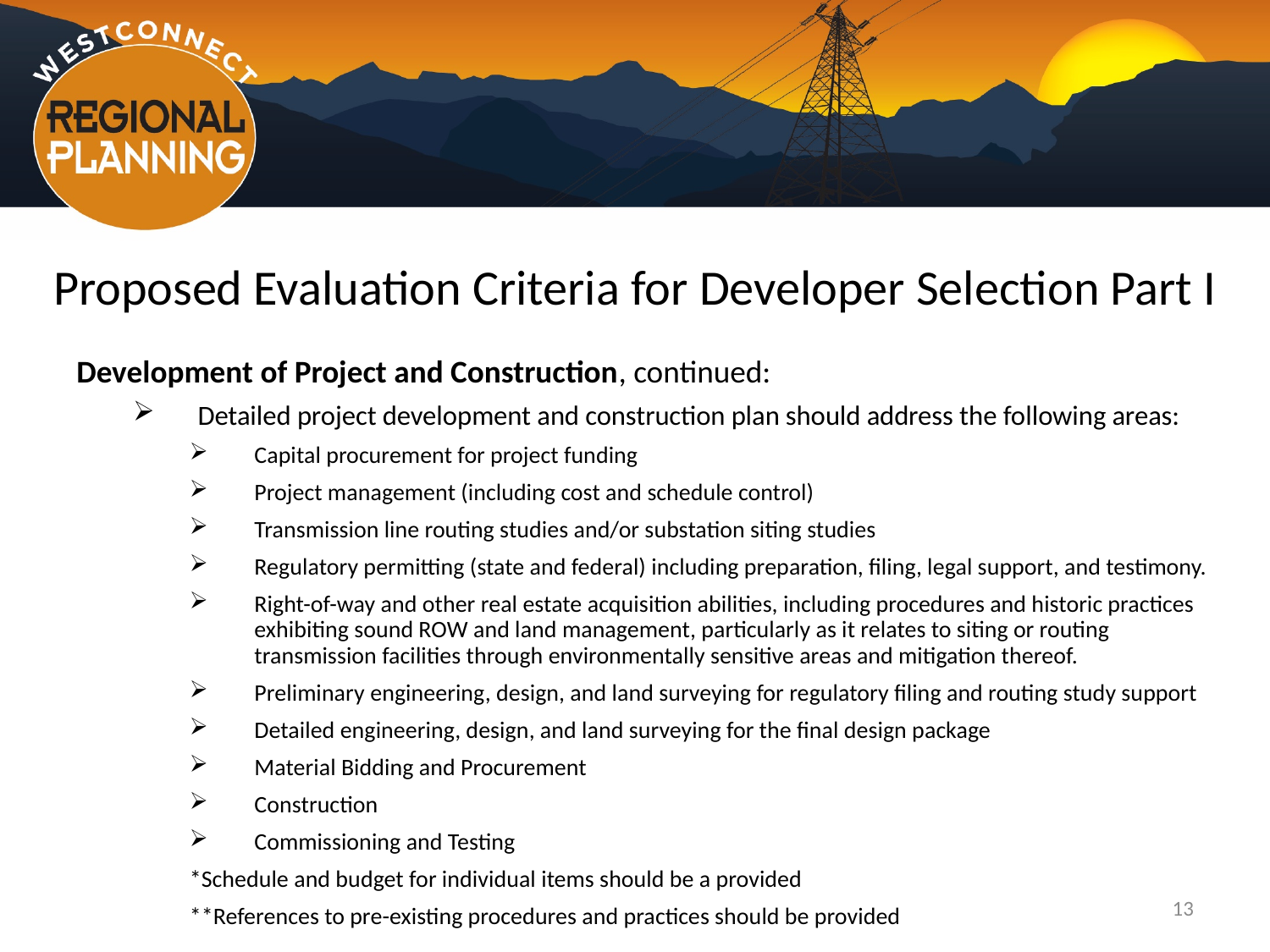

# Proposed Evaluation Criteria for Developer Selection Part I
Development of Project and Construction, continued:
Detailed project development and construction plan should address the following areas:
Capital procurement for project funding
Project management (including cost and schedule control)
Transmission line routing studies and/or substation siting studies
Regulatory permitting (state and federal) including preparation, filing, legal support, and testimony.
Right-of-way and other real estate acquisition abilities, including procedures and historic practices exhibiting sound ROW and land management, particularly as it relates to siting or routing transmission facilities through environmentally sensitive areas and mitigation thereof.
Preliminary engineering, design, and land surveying for regulatory filing and routing study support
Detailed engineering, design, and land surveying for the final design package
Material Bidding and Procurement
Construction
Commissioning and Testing
*Schedule and budget for individual items should be a provided
**References to pre-existing procedures and practices should be provided

13